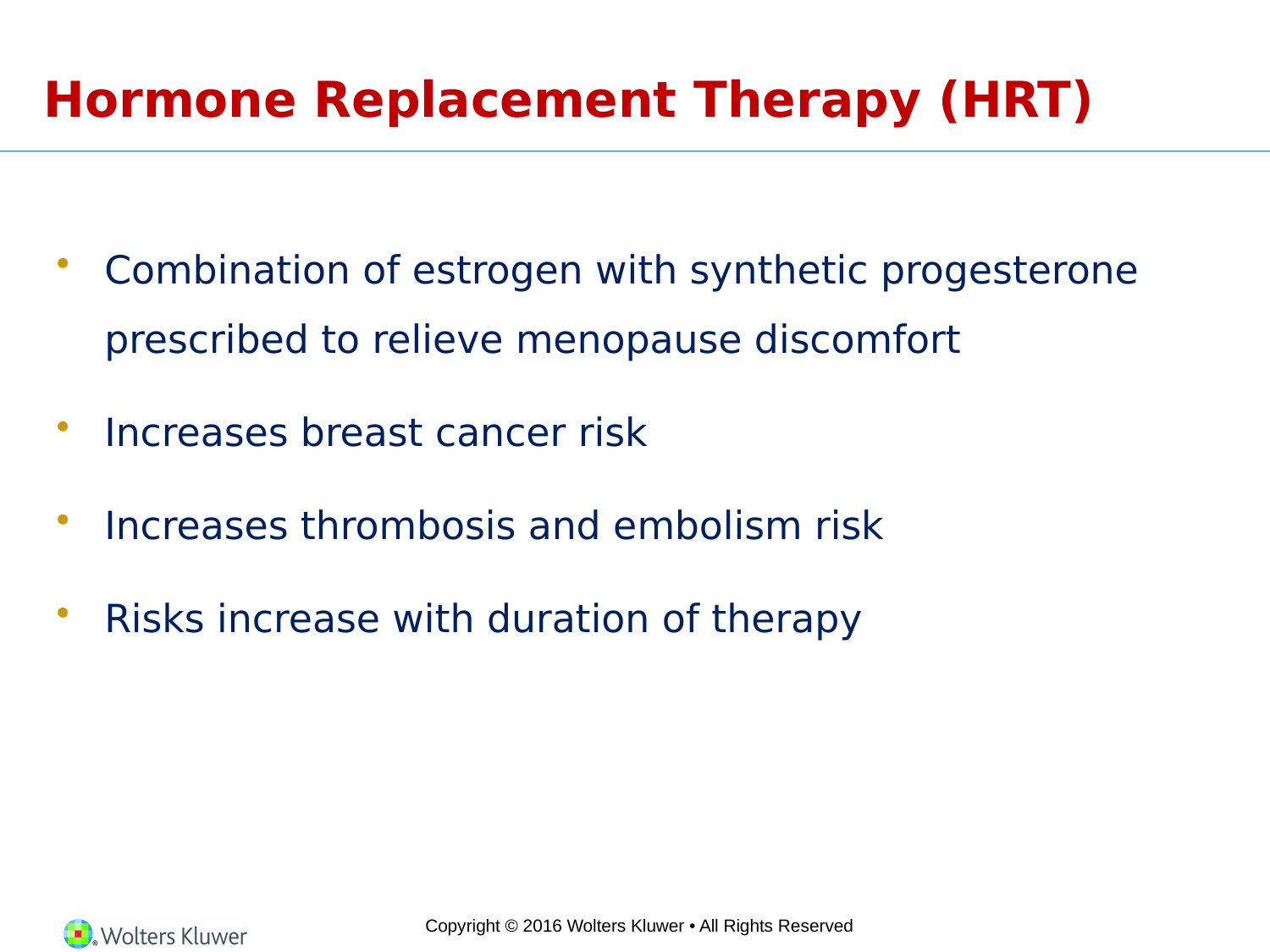

# Hormone Replacement Therapy (HRT)
Combination of estrogen with synthetic progesterone prescribed to relieve menopause discomfort
Increases breast cancer risk
Increases thrombosis and embolism risk
Risks increase with duration of therapy